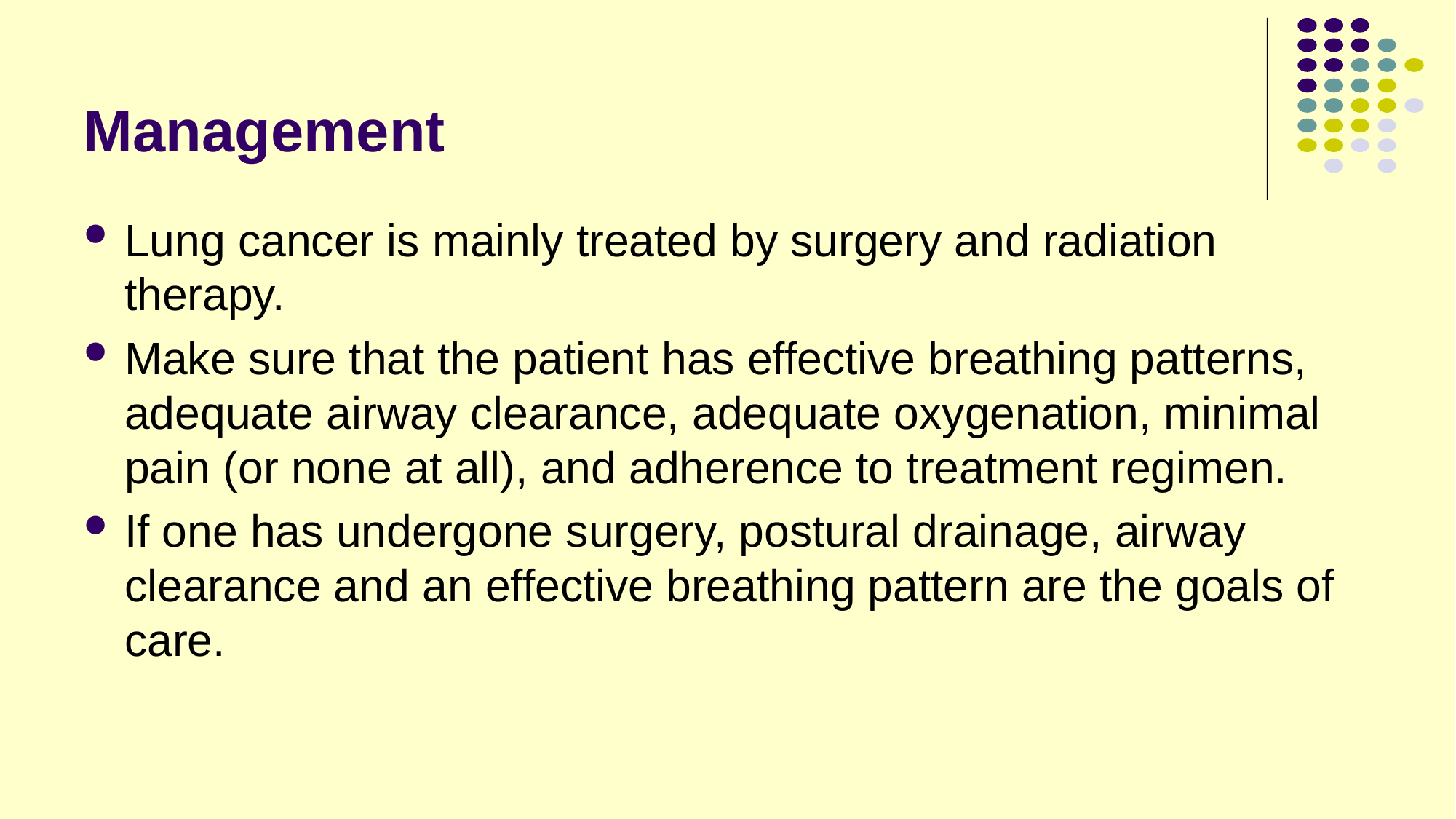

# Management
Lung cancer is mainly treated by surgery and radiation therapy.
Make sure that the patient has effective breathing patterns, adequate airway clearance, adequate oxygenation, minimal pain (or none at all), and adherence to treatment regimen.
If one has undergone surgery, postural drainage, airway clearance and an effective breathing pattern are the goals of care.